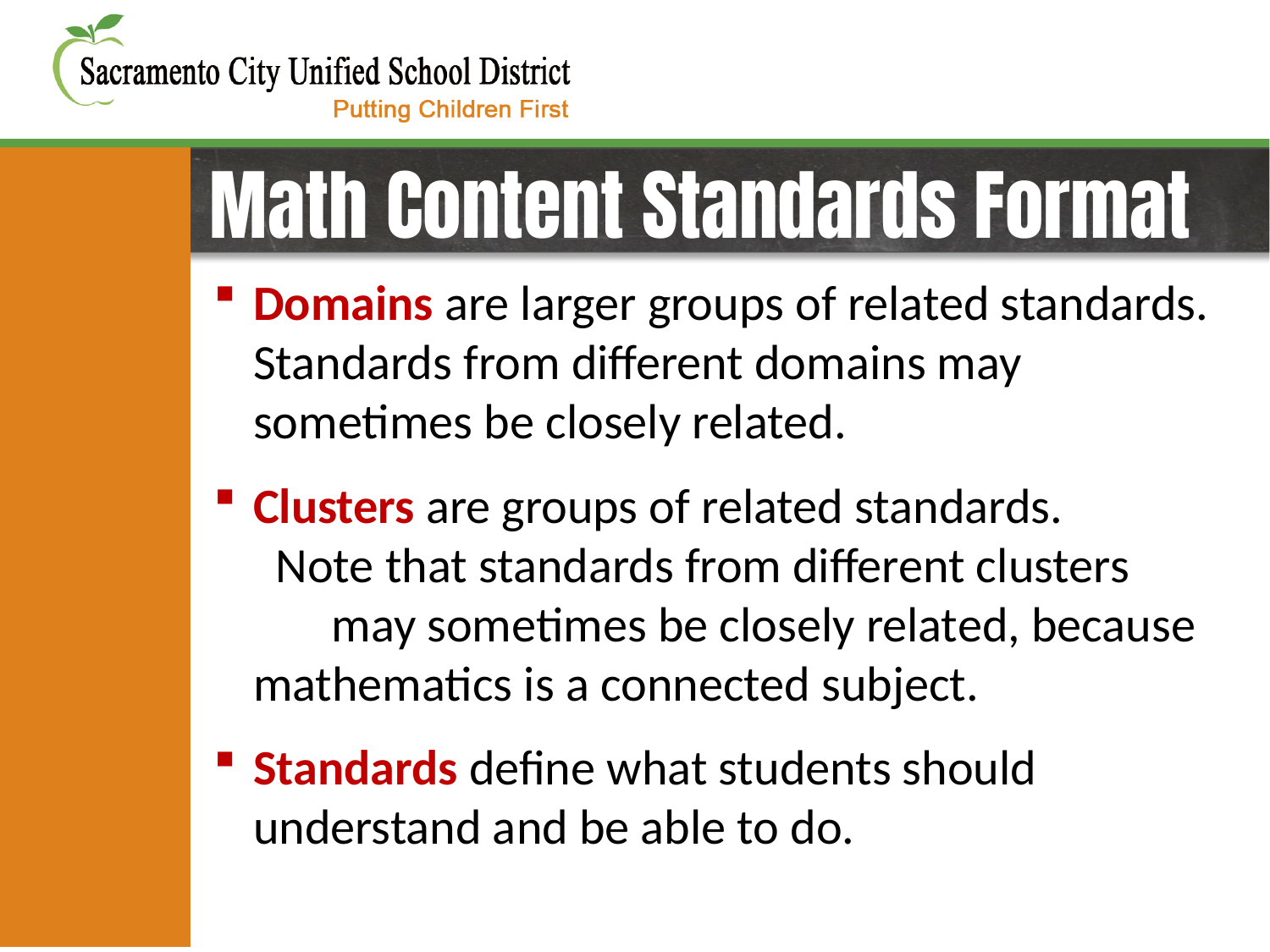

Math Content Standards Format

Domains are larger groups of related standards. Standards from different domains may sometimes be closely related.

Clusters are groups of related standards.                  Note that standards from different clusters                 may sometimes be closely related, because mathematics is a connected subject.

Standards define what students should understand and be able to do.